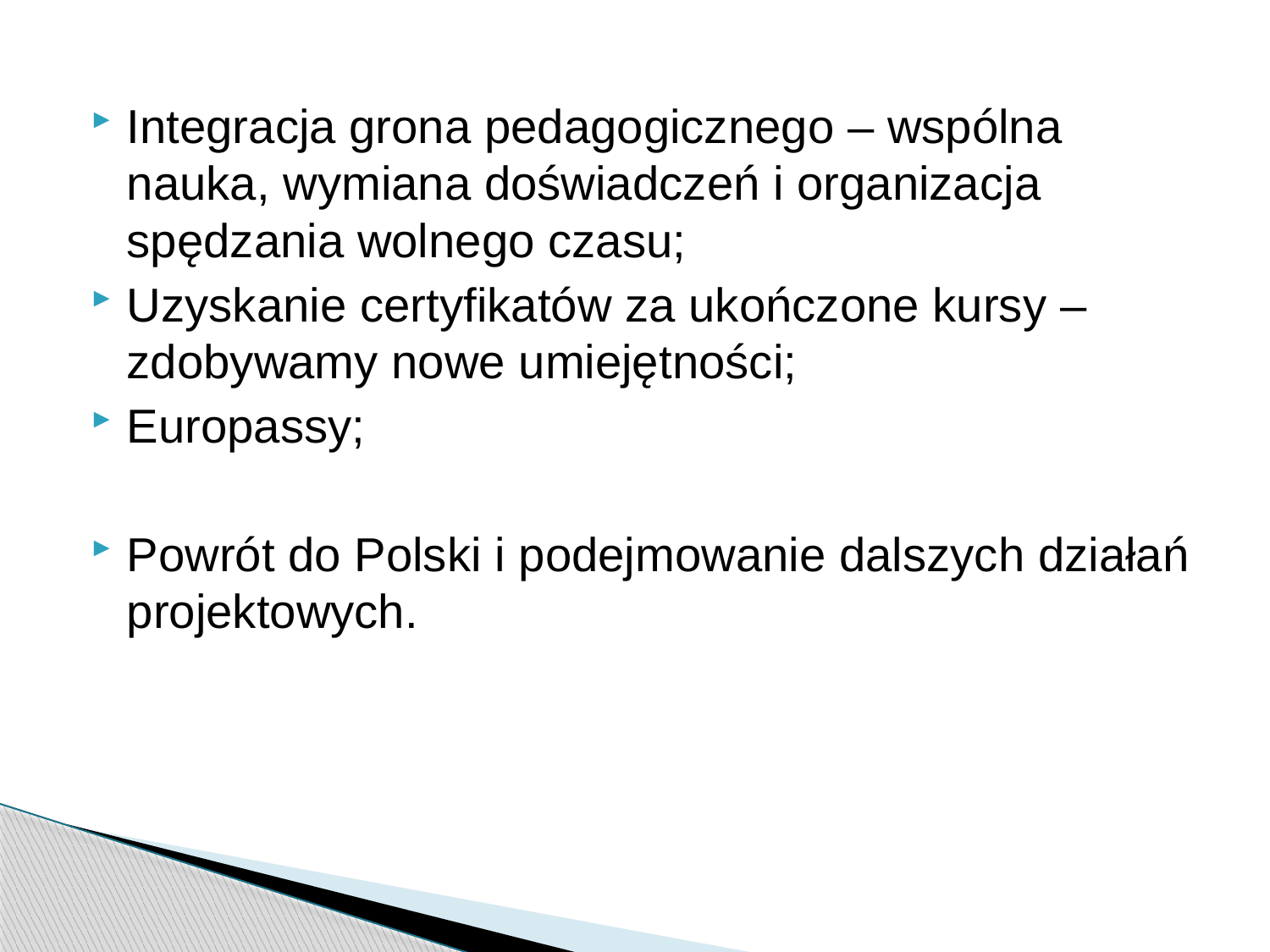

Integracja grona pedagogicznego – wspólna nauka, wymiana doświadczeń i organizacja  spędzania wolnego czasu;
Uzyskanie certyfikatów za ukończone kursy – zdobywamy nowe umiejętności;
Europassy;

Powrót do Polski i podejmowanie dalszych działań projektowych.